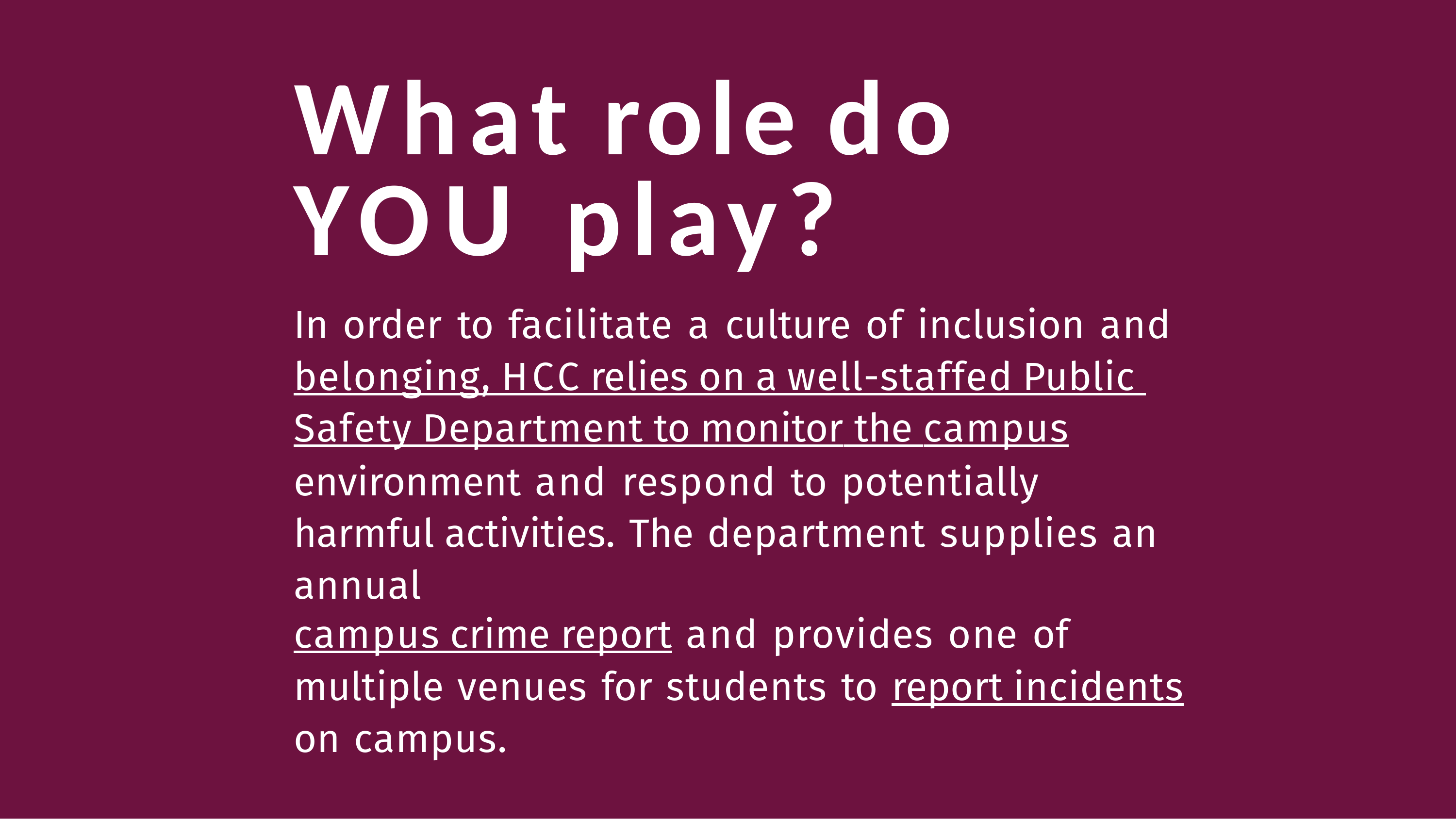

# What role do YOU play?
In order to facilitate a culture of inclusion and belonging, HCC relies on a well-staffed Public Safety Department to monitor the campus
environment and respond to potentially harmful activities. The department supplies an annual
campus crime report and provides one of
multiple venues for students to report incidents on campus.